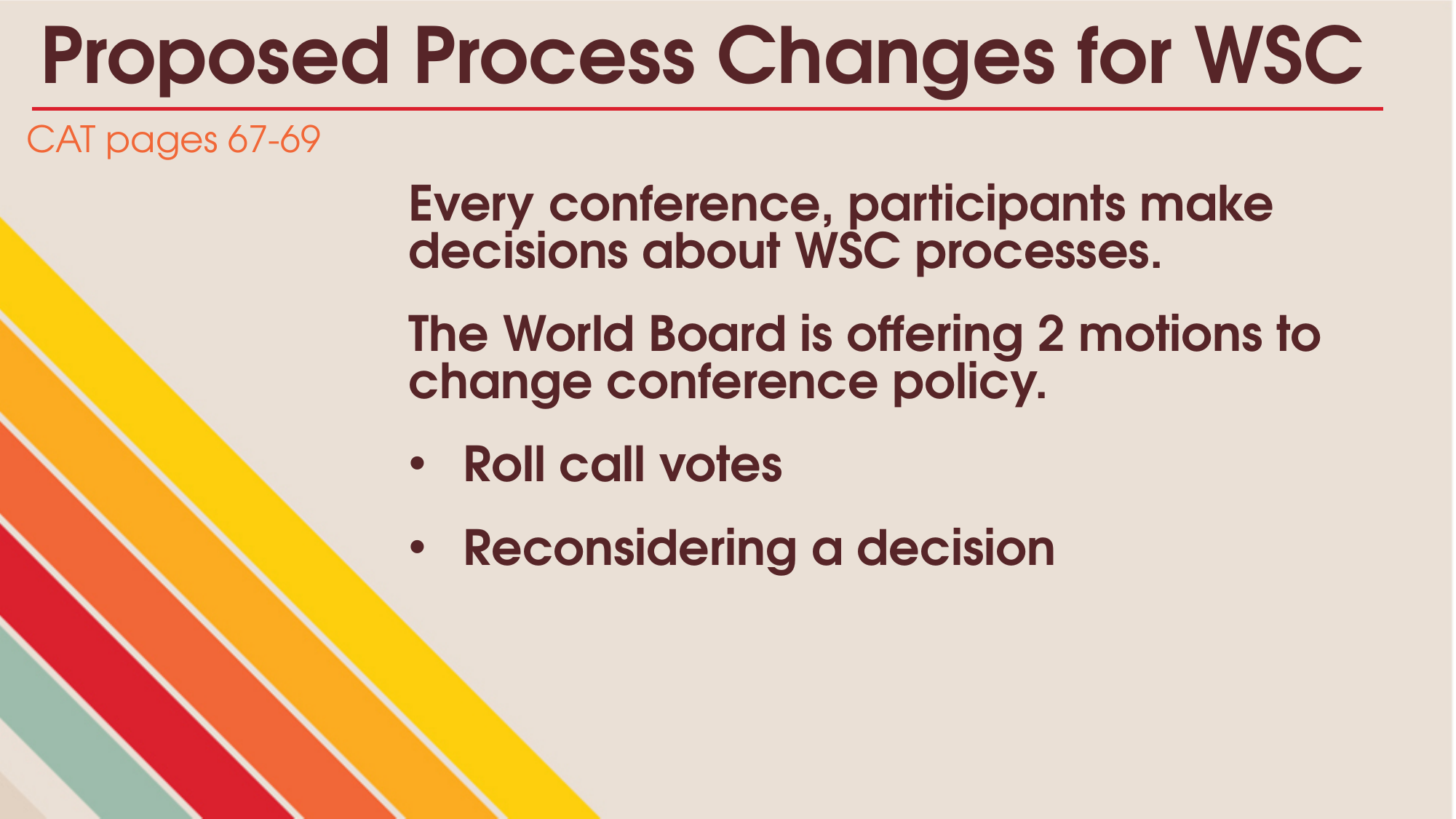

# Proposed Process Changes for WSC
CAT pages 67-69
Every conference, participants make decisions about WSC processes.
The World Board is offering 2 motions to change conference policy.
Roll call votes
Reconsidering a decision